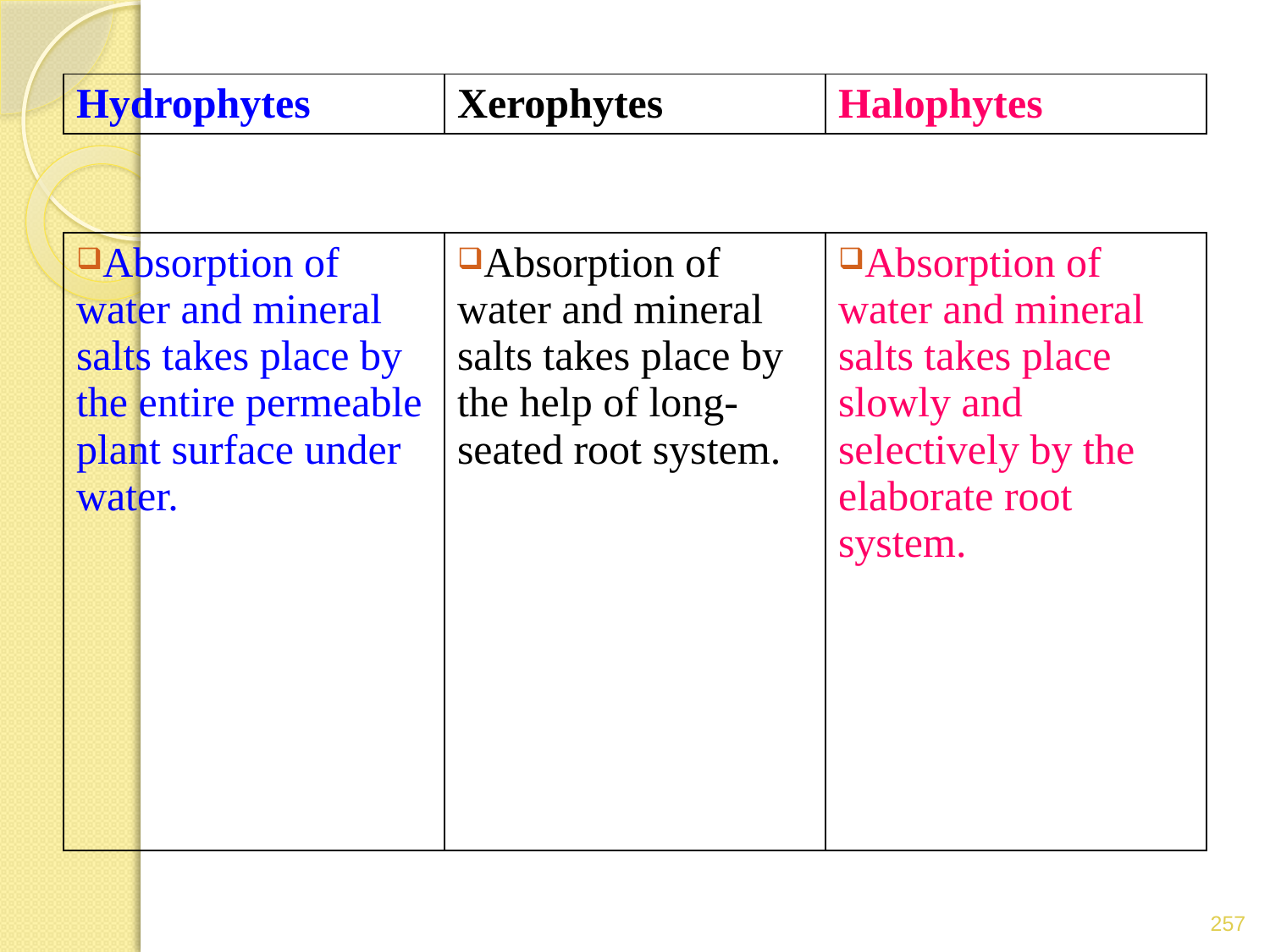

| Hydrophytes | Xerophytes | Halophytes |
| --- | --- | --- |
| Absorption of water and mineral salts takes place by the entire permeable plant surface under water. | Absorption of water and mineral salts takes place by the help of long-seated root system. | Absorption of water and mineral salts takes place slowly and selectively by the elaborate root system. |
| --- | --- | --- |
257